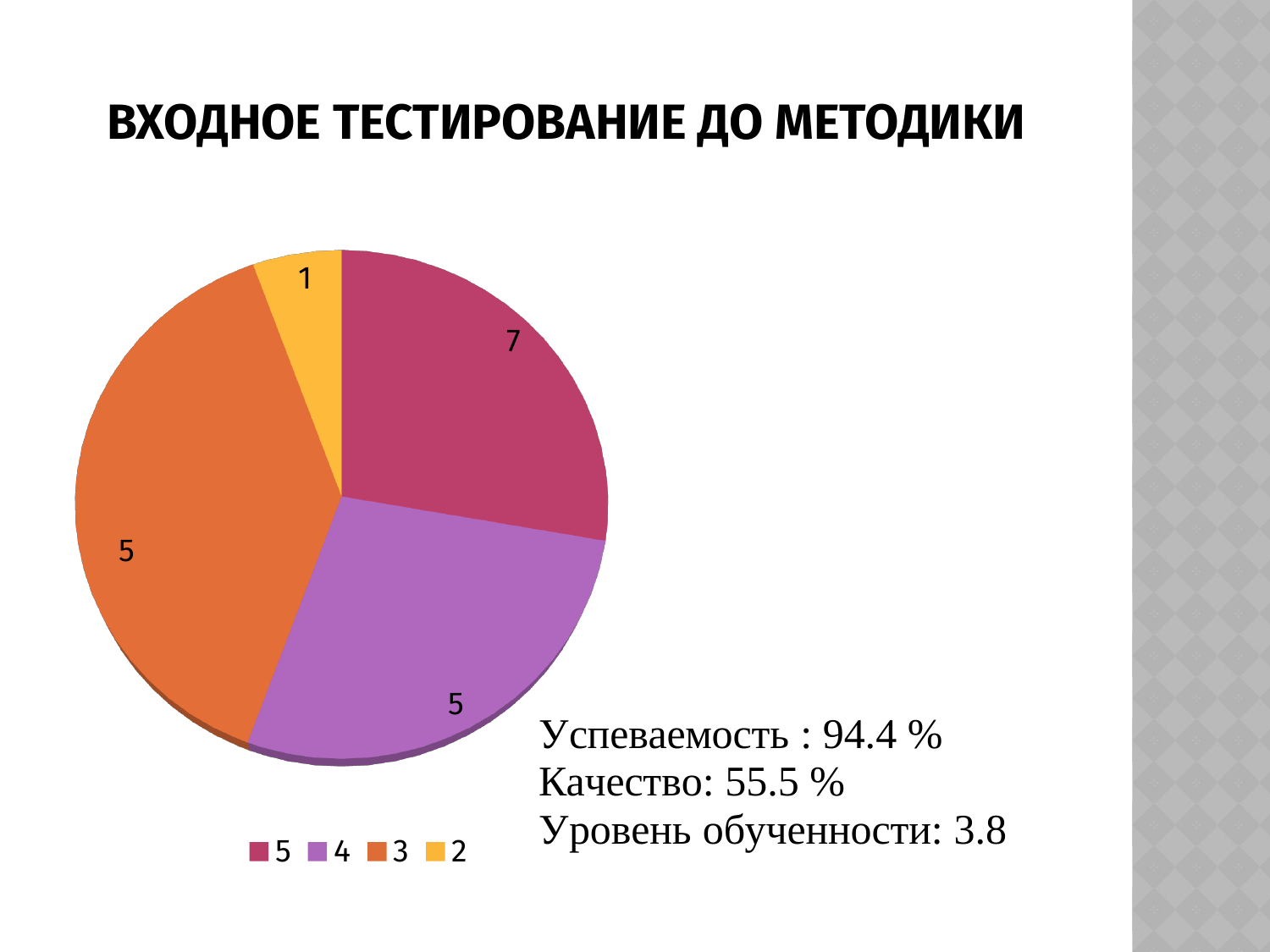

# Входное тестирование до методики

[unsupported chart]